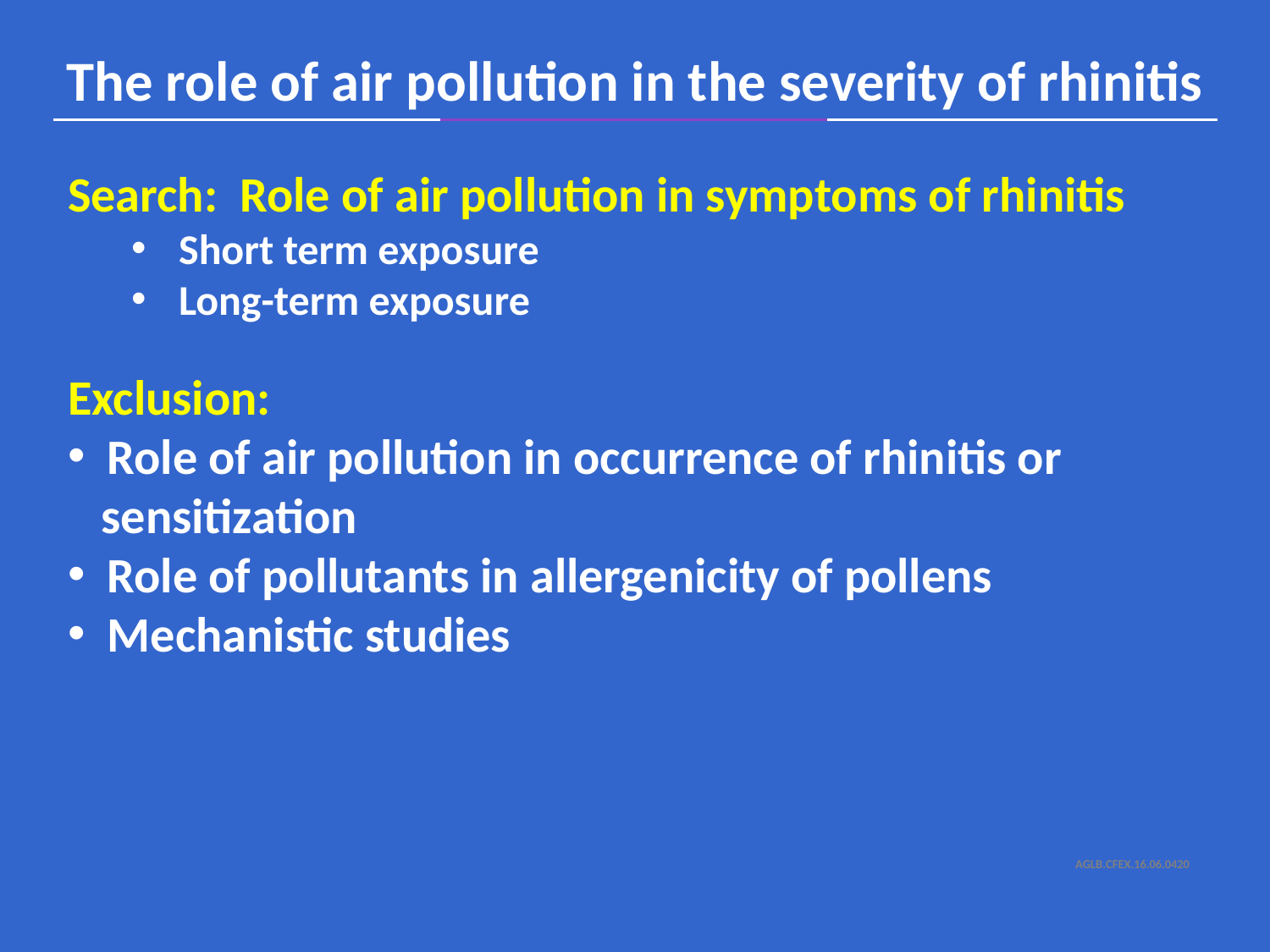

The role of air pollution in the severity of rhinitis
Search:  Role of air pollution in symptoms of rhinitis
Short term exposure
Long-term exposure

Exclusion:
Role of air pollution in occurrence of rhinitis or
   sensitization
Role of pollutants in allergenicity of pollens
Mechanistic studies